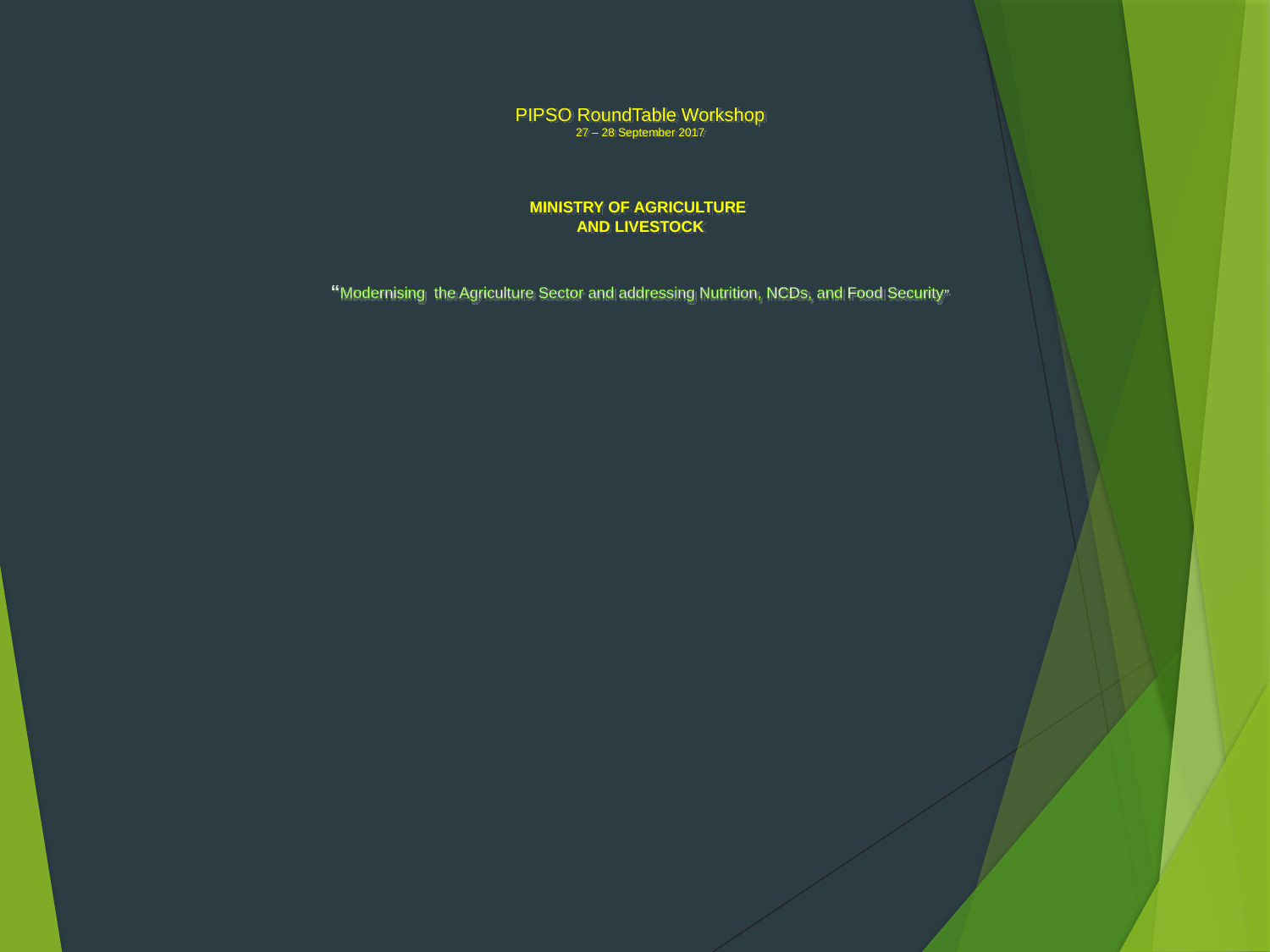

# PIPSO RoundTable Workshop 27 – 28 September 2017 MINISTRY OF AGRICULTURE AND LIVESTOCK “Modernising  the Agriculture Sector and addressing Nutrition, NCDs, and Food Security”